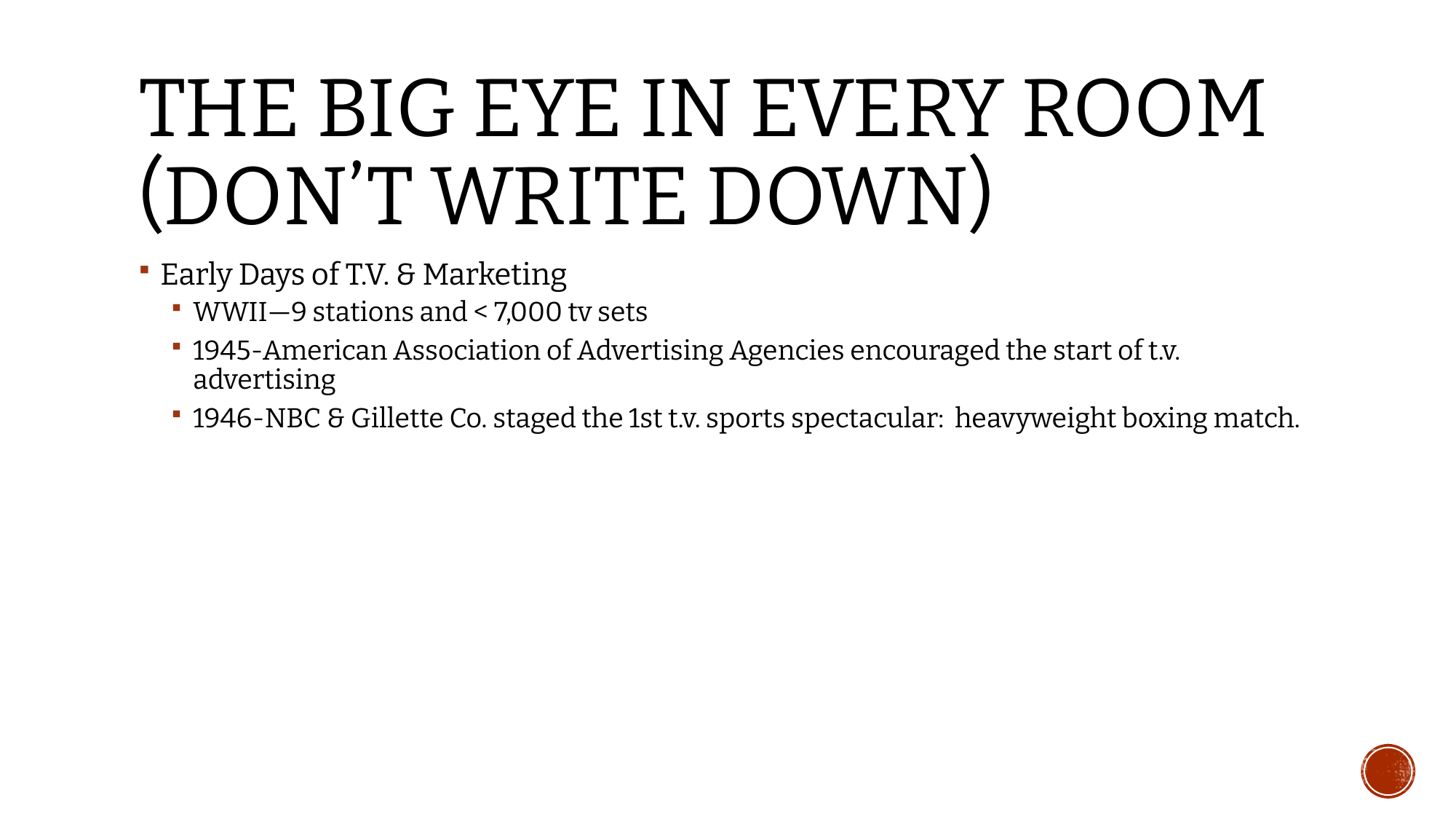

# THE BIG EYE IN EVERY ROOM (Don’t write down)
Early Days of T.V. & Marketing
WWII—9 stations and < 7,000 tv sets
1945-American Association of Advertising Agencies encouraged the start of t.v. advertising
1946-NBC & Gillette Co. staged the 1st t.v. sports spectacular:  heavyweight boxing match.